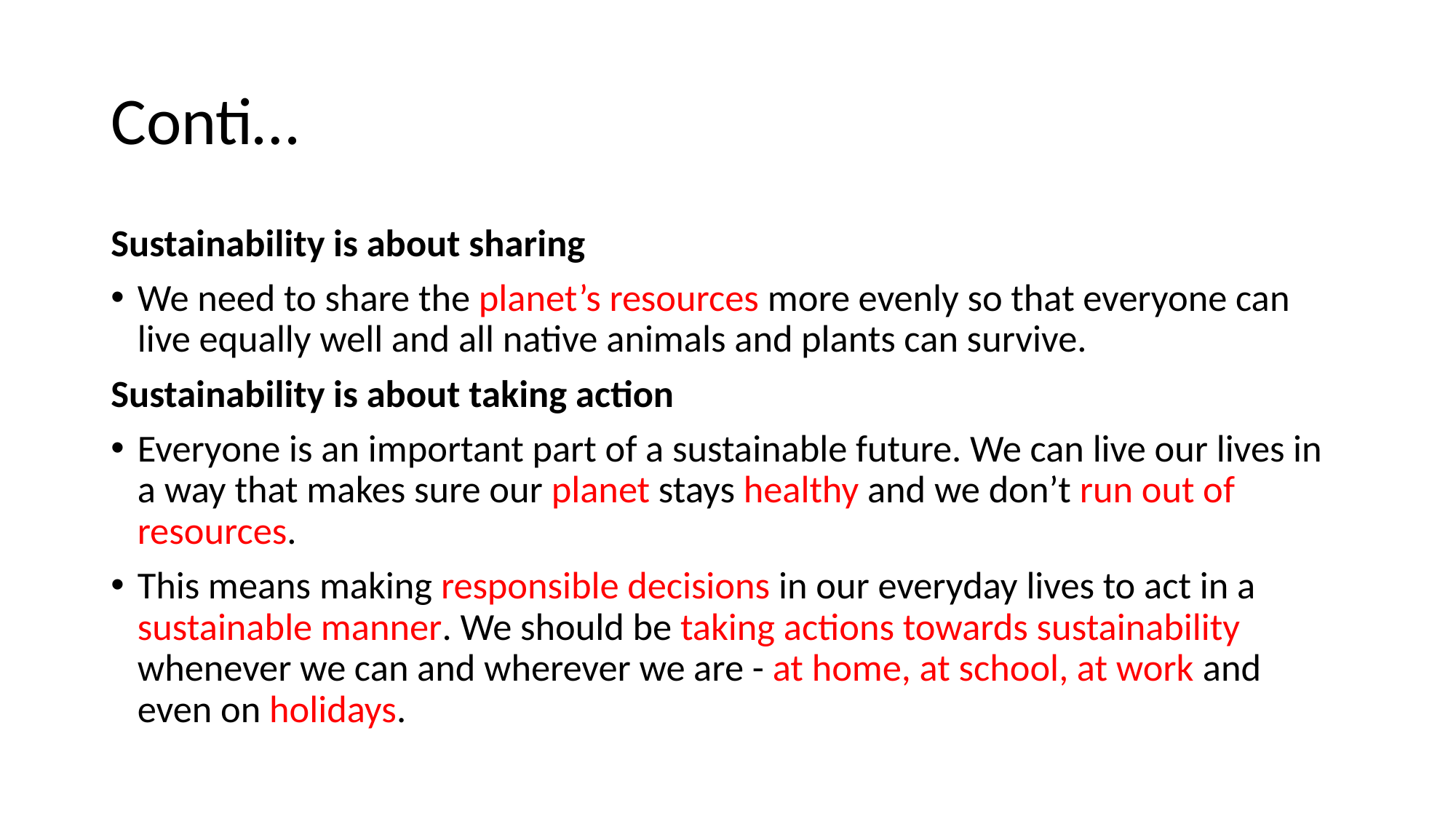

# Conti…
Sustainability is about sharing
We need to share the planet’s resources more evenly so that everyone can live equally well and all native animals and plants can survive.
Sustainability is about taking action
Everyone is an important part of a sustainable future. We can live our lives in a way that makes sure our planet stays healthy and we don’t run out of resources.
This means making responsible decisions in our everyday lives to act in a sustainable manner. We should be taking actions towards sustainability whenever we can and wherever we are - at home, at school, at work and even on holidays.